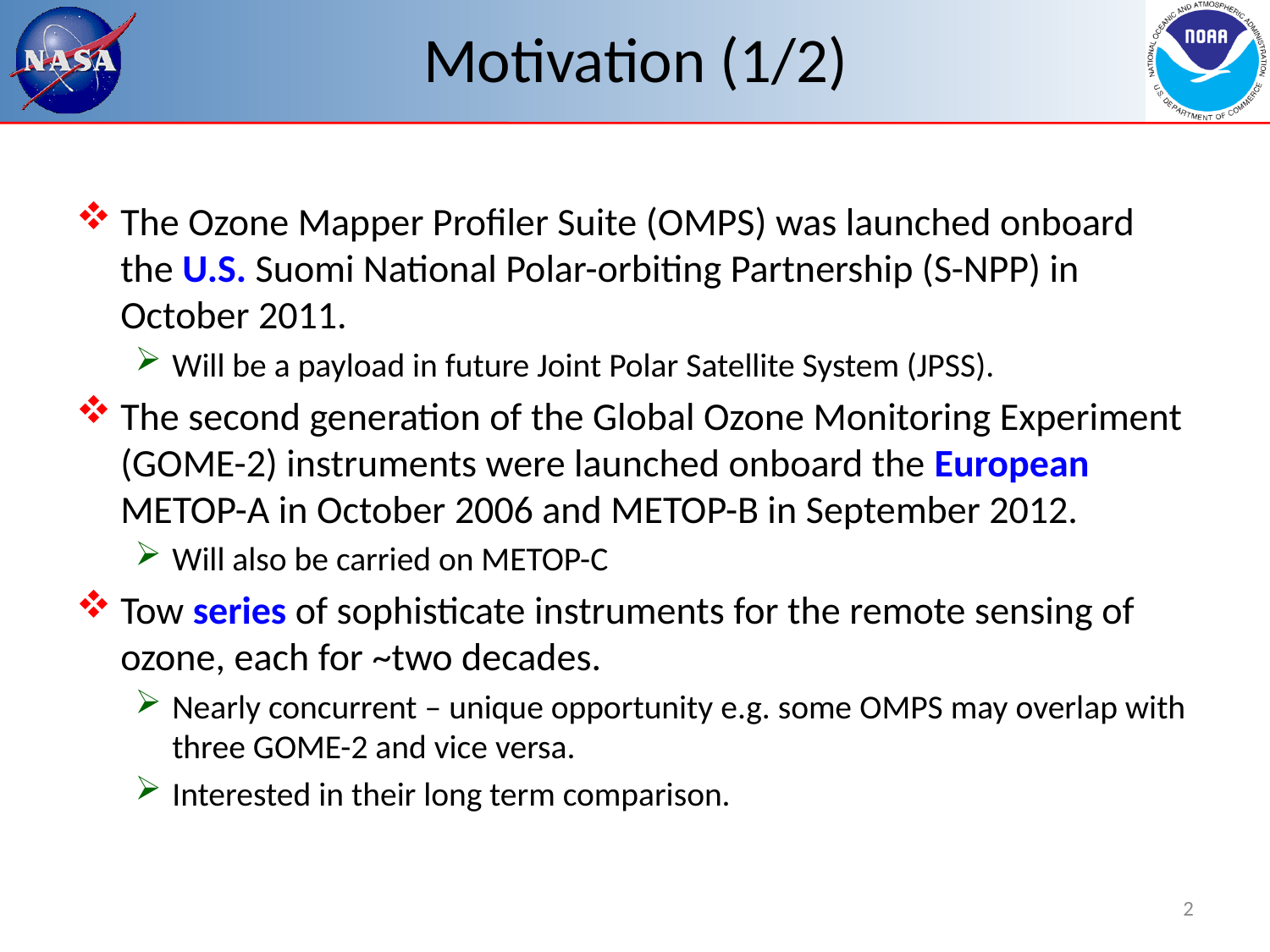

# Motivation (1/2)
The Ozone Mapper Profiler Suite (OMPS) was launched onboard the U.S. Suomi National Polar-orbiting Partnership (S-NPP) in October 2011.
Will be a payload in future Joint Polar Satellite System (JPSS).
The second generation of the Global Ozone Monitoring Experiment (GOME-2) instruments were launched onboard the European METOP-A in October 2006 and METOP-B in September 2012.
Will also be carried on METOP-C
Tow series of sophisticate instruments for the remote sensing of ozone, each for ~two decades.
Nearly concurrent – unique opportunity e.g. some OMPS may overlap with three GOME-2 and vice versa.
Interested in their long term comparison.
2